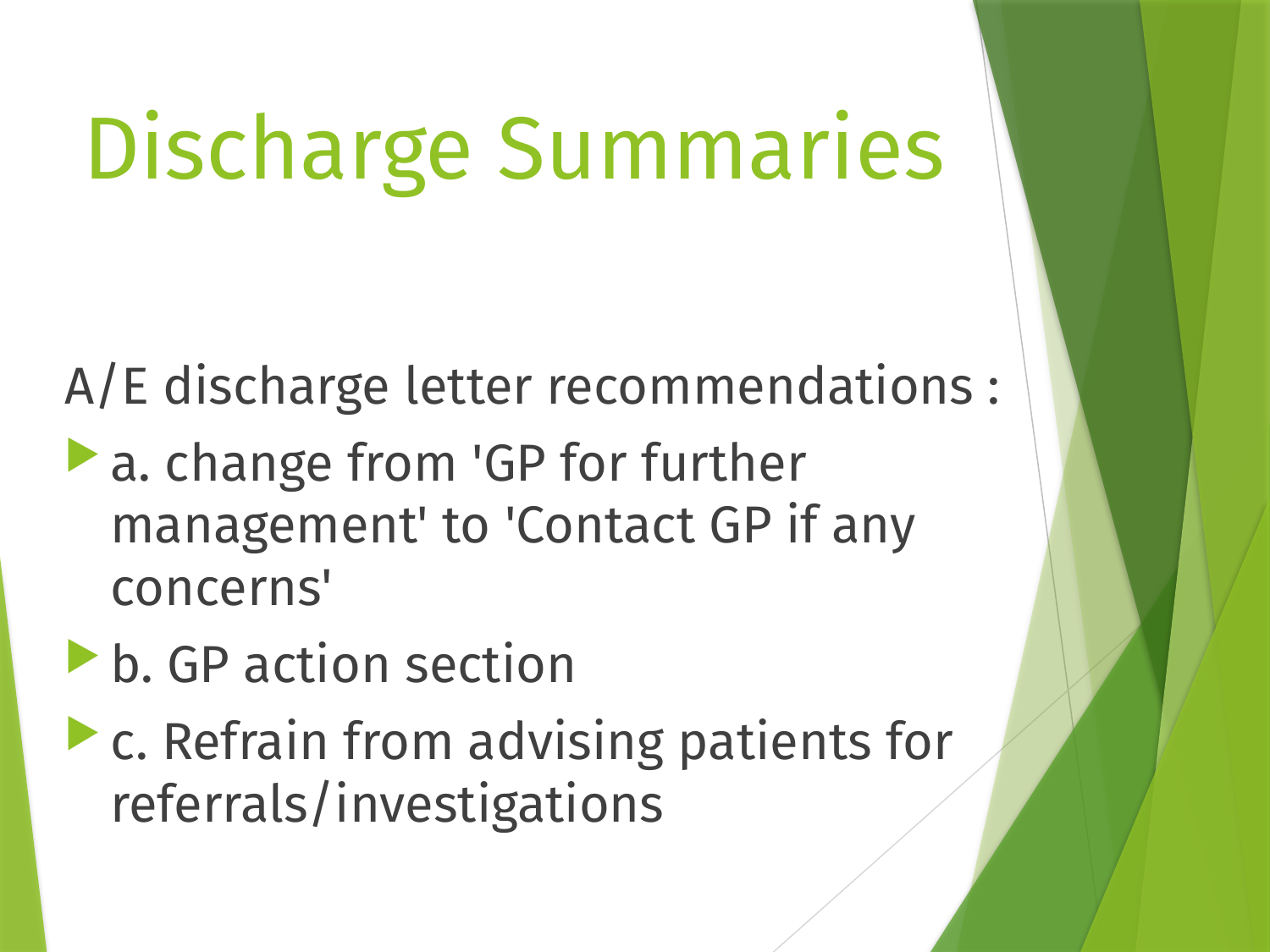

# Discharge Summaries

A/E discharge letter recommendations :
a. change from 'GP for further management' to 'Contact GP if any concerns'
b. GP action section
c. Refrain from advising patients for referrals/investigations